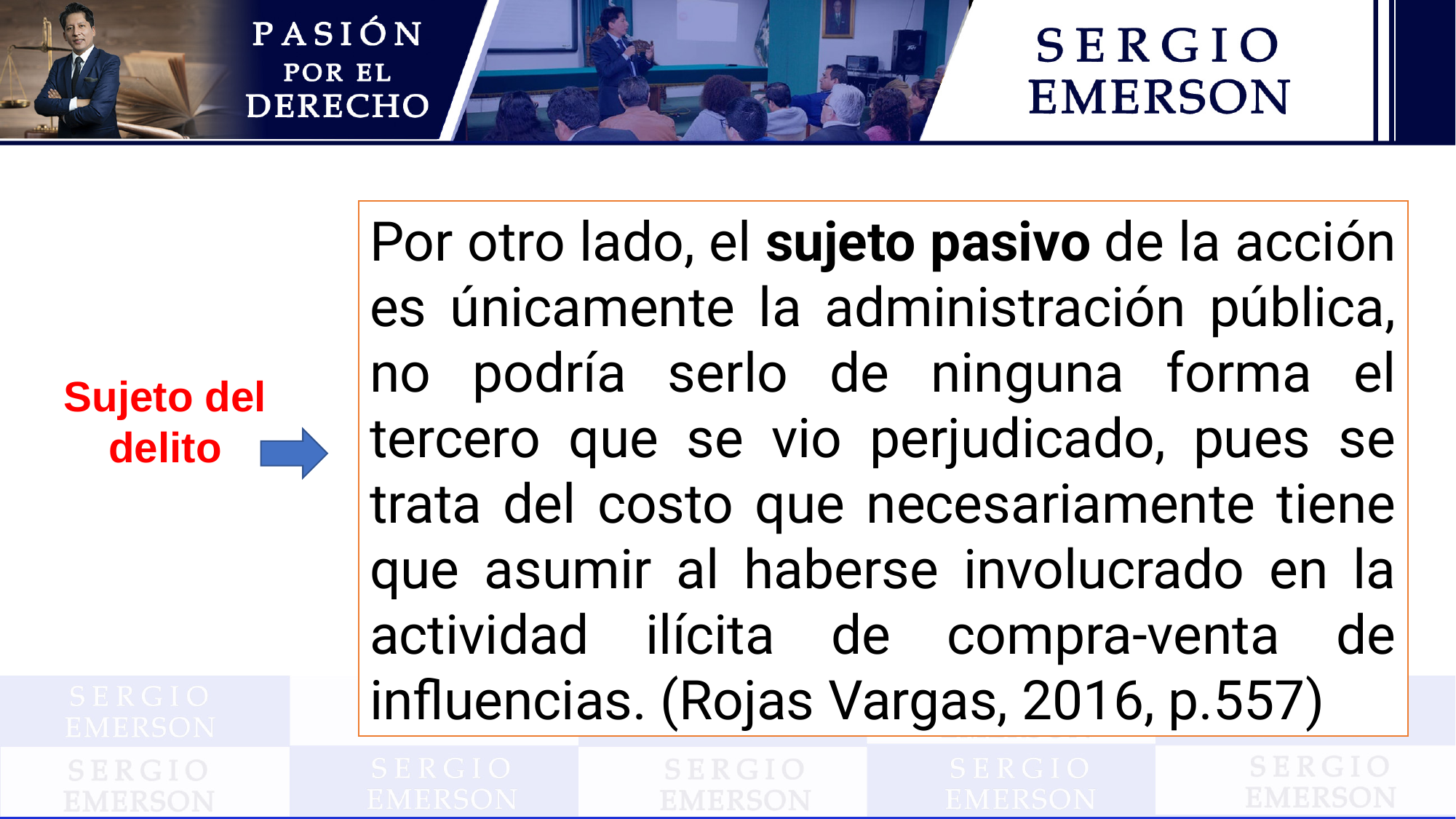

Por otro lado, el sujeto pasivo de la acción es únicamente la administración pública, no podría serlo de ninguna forma el tercero que se vio perjudicado, pues se trata del costo que necesariamente tiene que asumir al haberse involucrado en la actividad ilícita de compra-venta de influencias. (Rojas Vargas, 2016, p.557)
Sujeto del delito